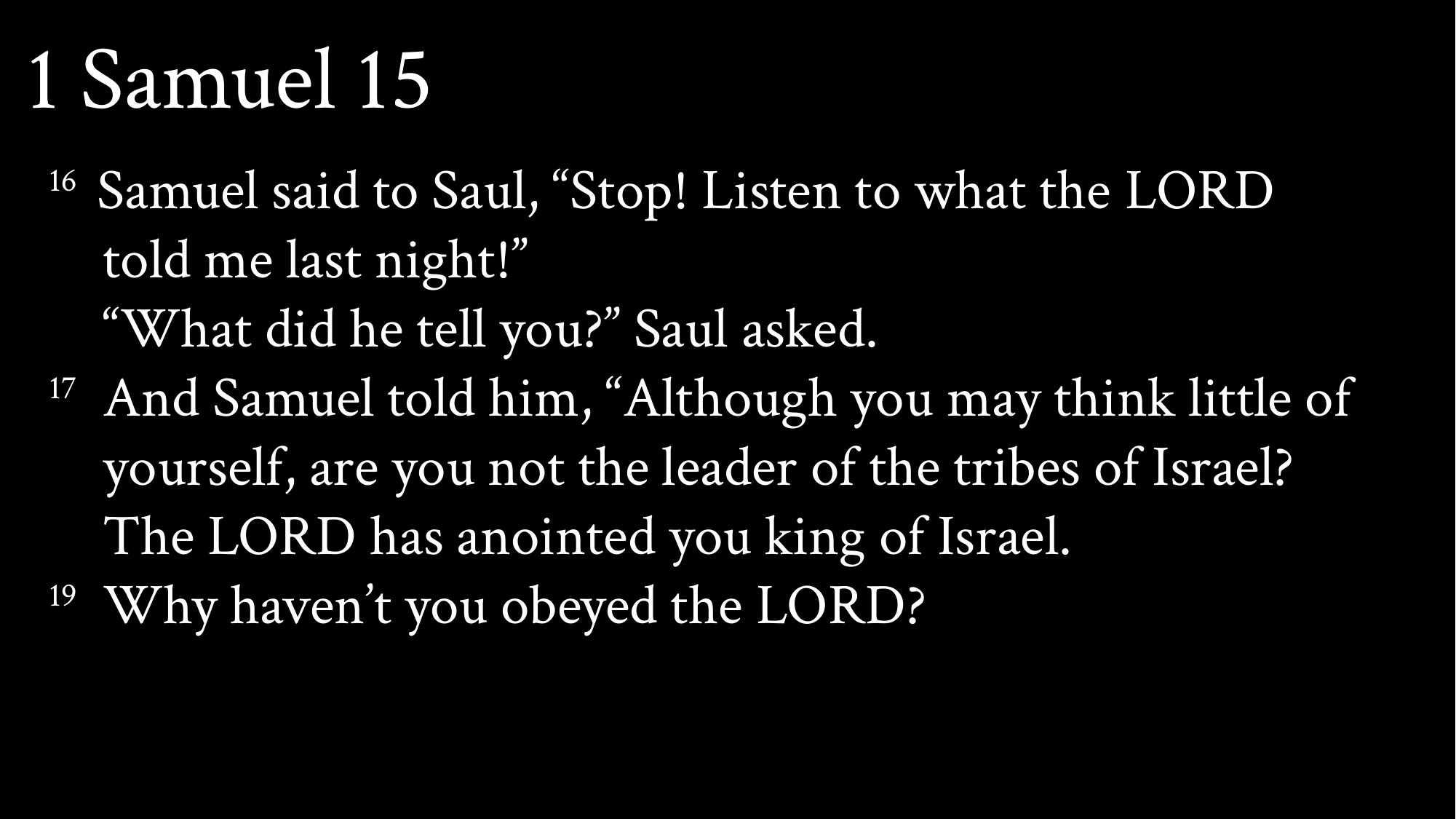

1 Samuel 15
16  Samuel said to Saul, “Stop! Listen to what the LORD told me last night!”
	“What did he tell you?” Saul asked.
17 	And Samuel told him, “Although you may think little of yourself, are you not the leader of the tribes of Israel? The LORD has anointed you king of Israel.
19 	Why haven’t you obeyed the LORD?